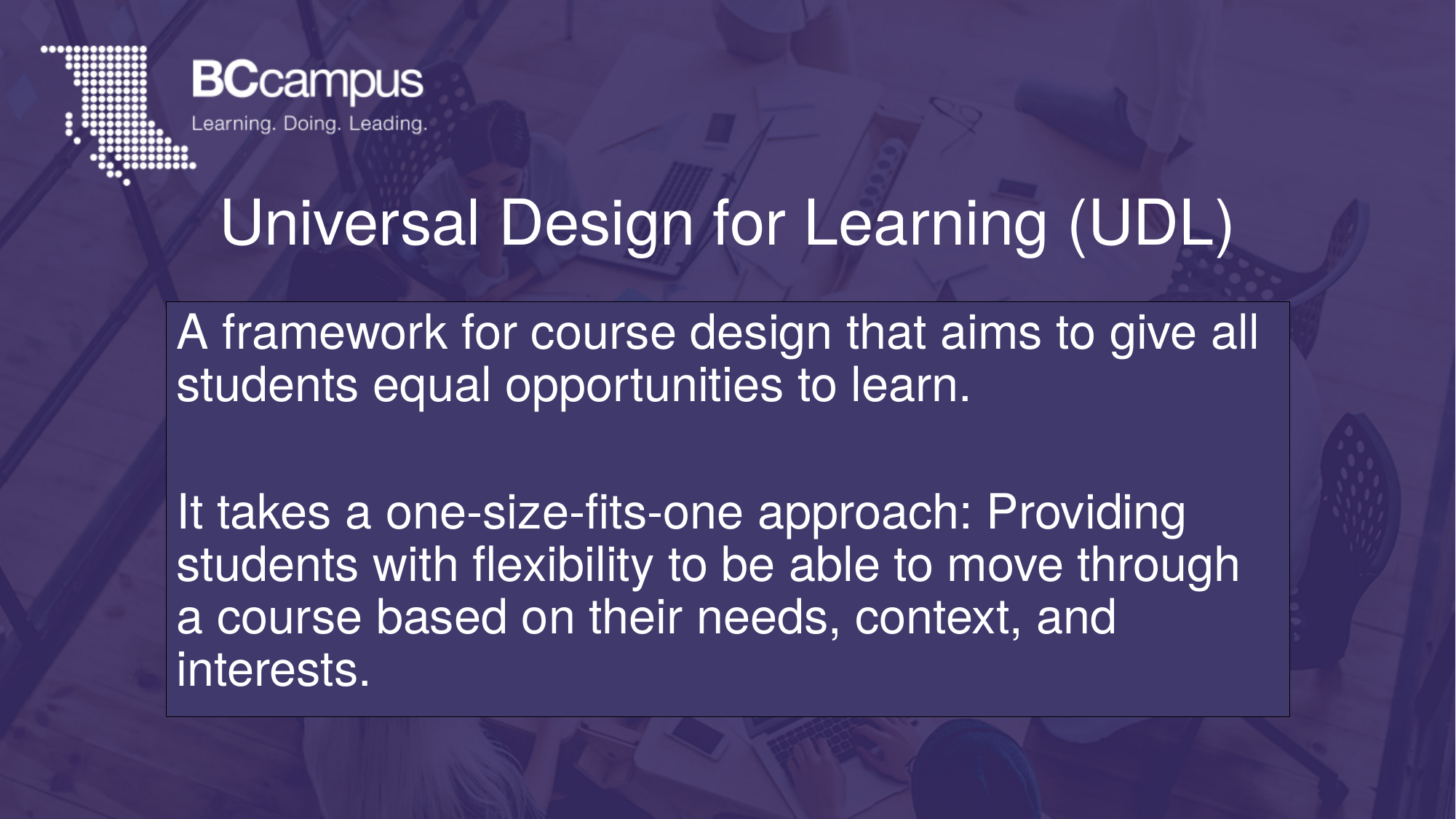

# Universal Design for Learning (UDL)
A framework for course design that aims to give all students equal opportunities to learn.

It takes a one-size-fits-one approach: Providing students with flexibility to be able to move through a course based on their needs, context, and interests.